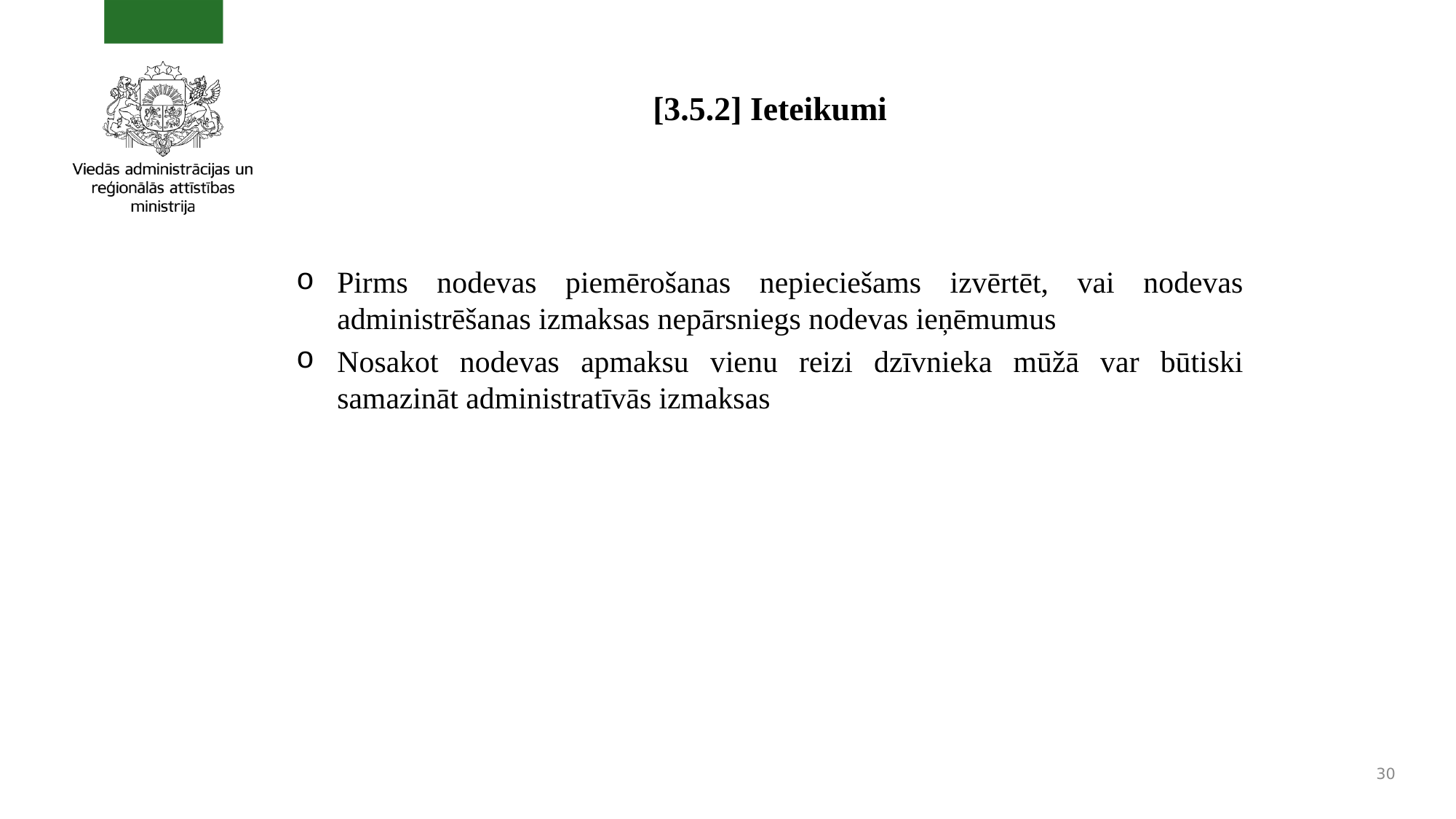

# [3.5.2] Ieteikumi
Pirms nodevas piemērošanas nepieciešams izvērtēt, vai nodevas administrēšanas izmaksas nepārsniegs nodevas ieņēmumus
Nosakot nodevas apmaksu vienu reizi dzīvnieka mūžā var būtiski samazināt administratīvās izmaksas

30